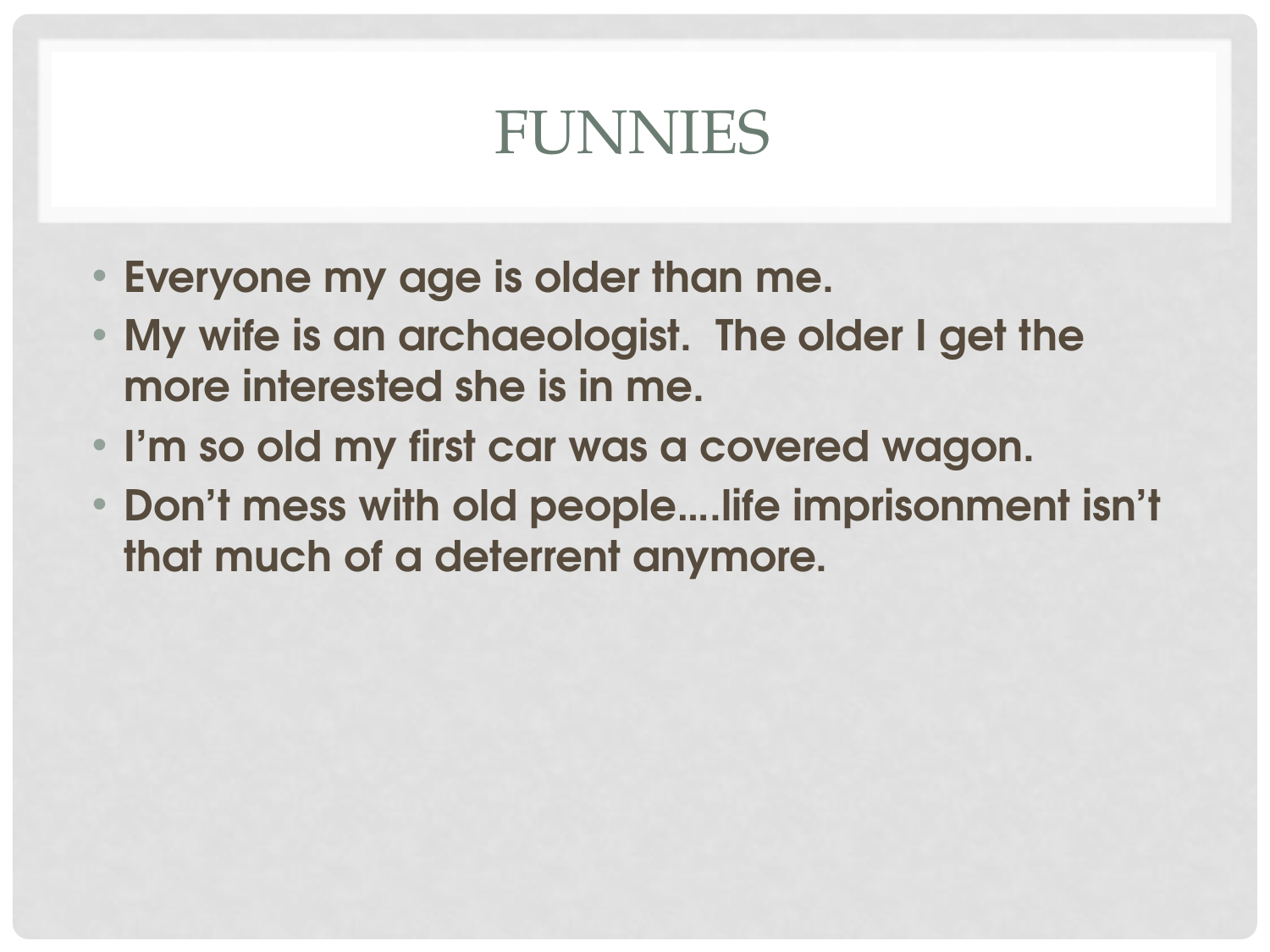

# Funnies
Everyone my age is older than me.
My wife is an archaeologist.  The older I get the more interested she is in me.
I’m so old my first car was a covered wagon.
Don’t mess with old people….life imprisonment isn’t that much of a deterrent anymore.